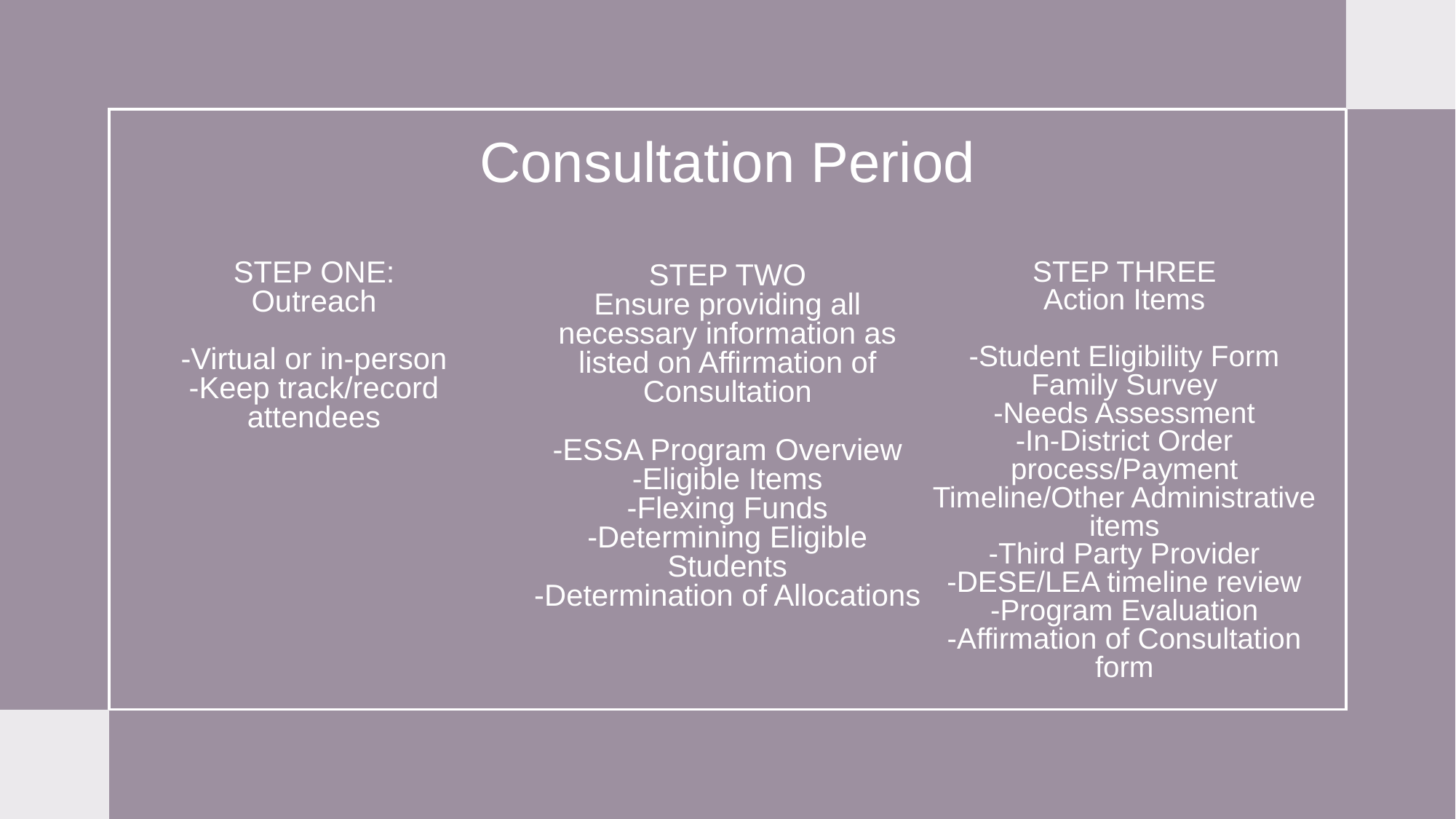

# Consultation Period
STEP ONE:
Outreach

-Virtual or in-person
-Keep track/record attendees
STEP THREE
Action Items

-Student Eligibility Form
Family Survey
-Needs Assessment
-In-District Order process/Payment Timeline/Other Administrative items
-Third Party Provider
-DESE/LEA timeline review
-Program Evaluation
-Affirmation of Consultation form
STEP TWO
Ensure providing all necessary information as listed on Affirmation of Consultation

-ESSA Program Overview
-Eligible Items
-Flexing Funds
-Determining Eligible Students
-Determination of Allocations